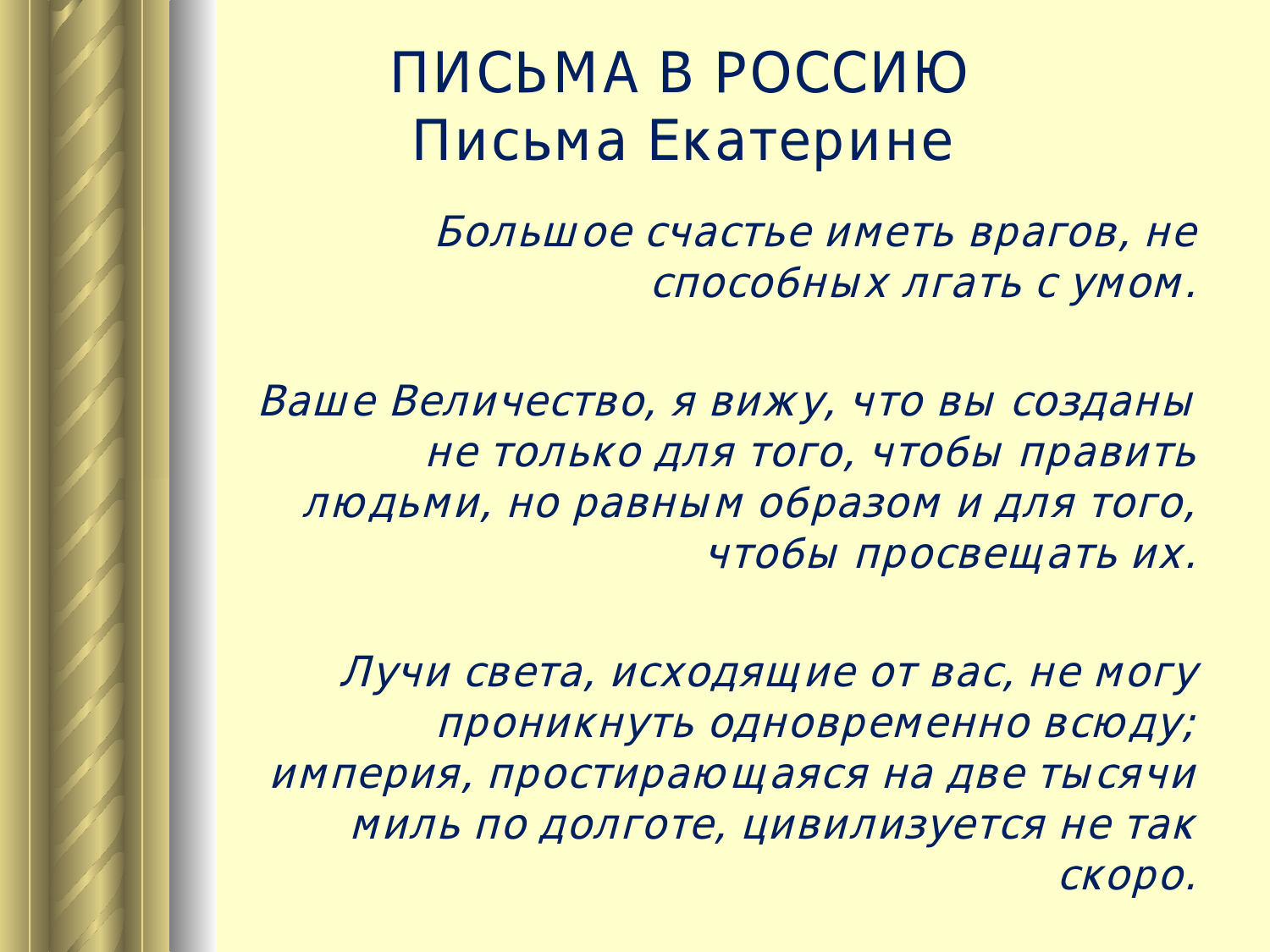

ПИСЬМА В РОССИЮ
Письма Екатерине
  Большое счастье иметь врагов, не способных лгать с умом.

  Ваше Величество, я вижу, что вы созданы не только для того, чтобы править людьми, но равным образом и для того, чтобы просвещать их.

  Лучи света, исходящие от вас, не могу проникнуть одновременно всюду; империя, простирающаяся на две тысячи миль по долготе, цивилизуется не так скоро.